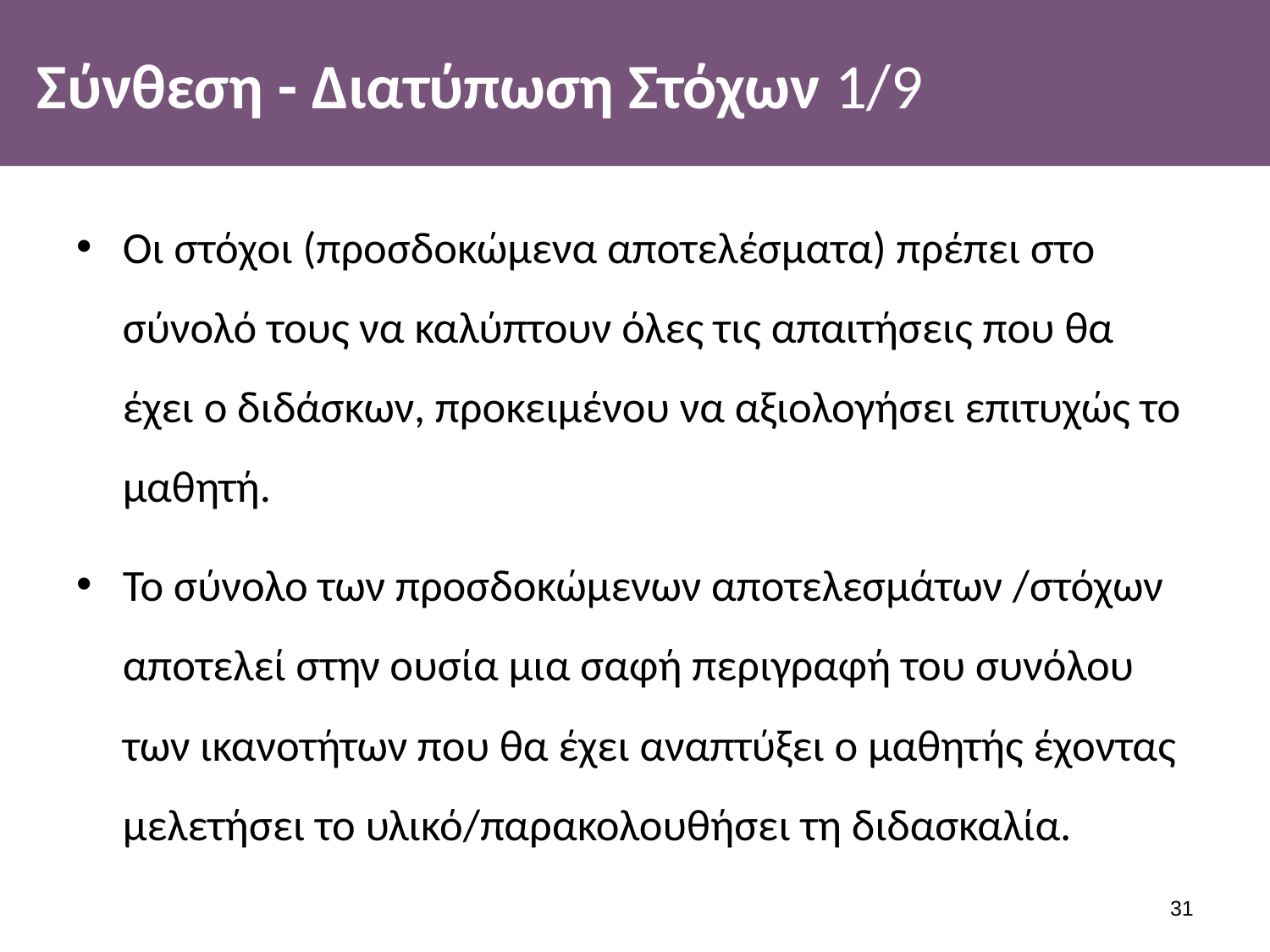

# Σύνθεση - Διατύπωση Στόχων 1/9
Οι στόχοι (προσδοκώμενα αποτελέσματα) πρέπει στο σύνολό τους να καλύπτουν όλες τις απαιτήσεις που θα έχει ο διδάσκων, προκειμένου να αξιολογήσει επιτυχώς το μαθητή.
Το σύνολο των προσδοκώμενων αποτελεσμάτων /στόχων αποτελεί στην ουσία μια σαφή περιγραφή του συνόλου των ικανοτήτων που θα έχει αναπτύξει ο μαθητής έχοντας μελετήσει το υλικό/παρακολουθήσει τη διδασκαλία.
31